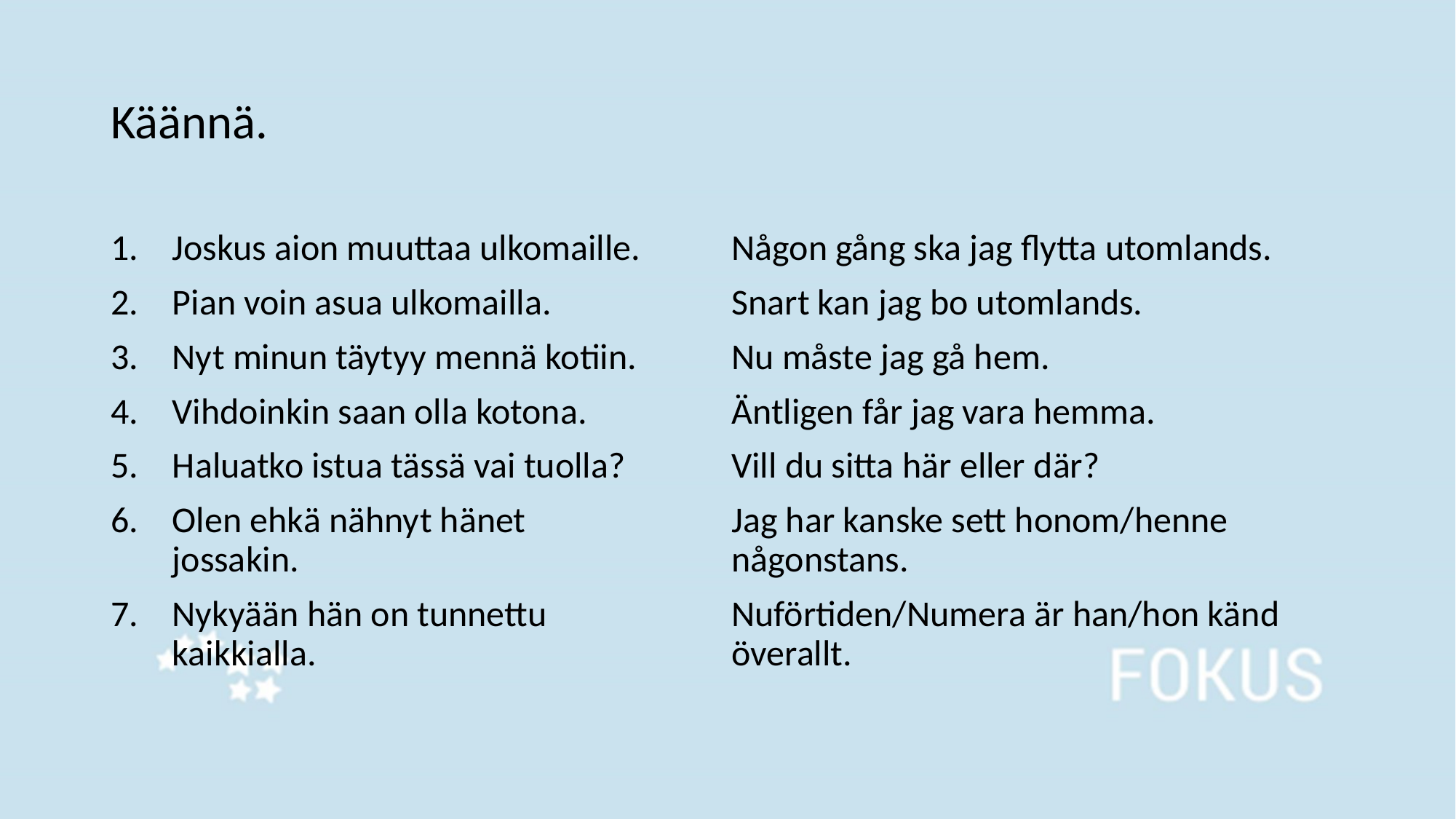

# Käännä.
Joskus aion muuttaa ulkomaille.
Pian voin asua ulkomailla.
Nyt minun täytyy mennä kotiin.
Vihdoinkin saan olla kotona.
Haluatko istua tässä vai tuolla?
Olen ehkä nähnyt hänet jossakin.
Nykyään hän on tunnettu kaikkialla.

Någon gång ska jag flytta utomlands.
Snart kan jag bo utomlands.
Nu måste jag gå hem.
Äntligen får jag vara hemma.
Vill du sitta här eller där?
Jag har kanske sett honom/henne någonstans.
Nuförtiden/Numera är han/hon känd överallt.